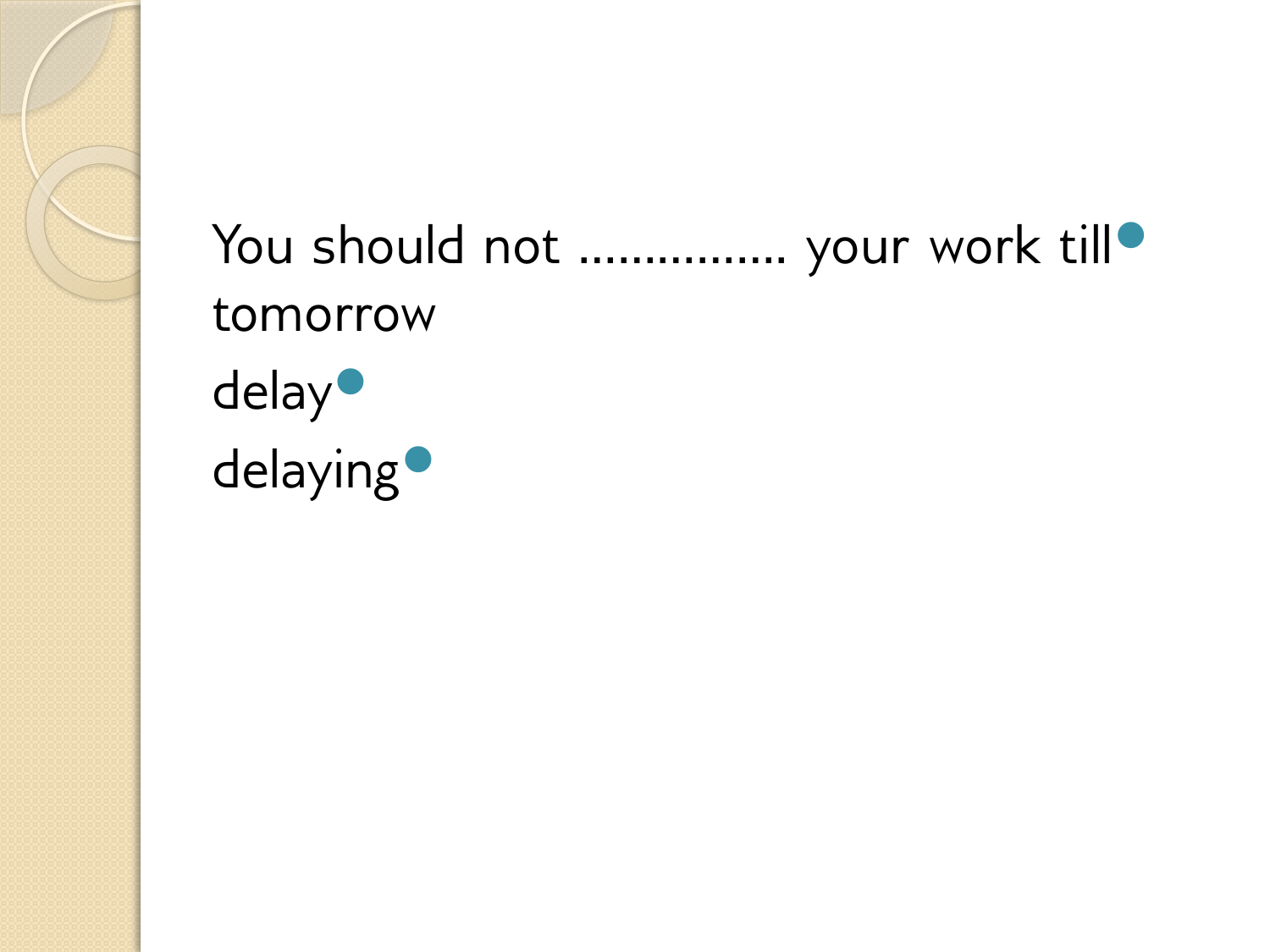

#
You should not ……………. your work till tomorrow
delay
delaying